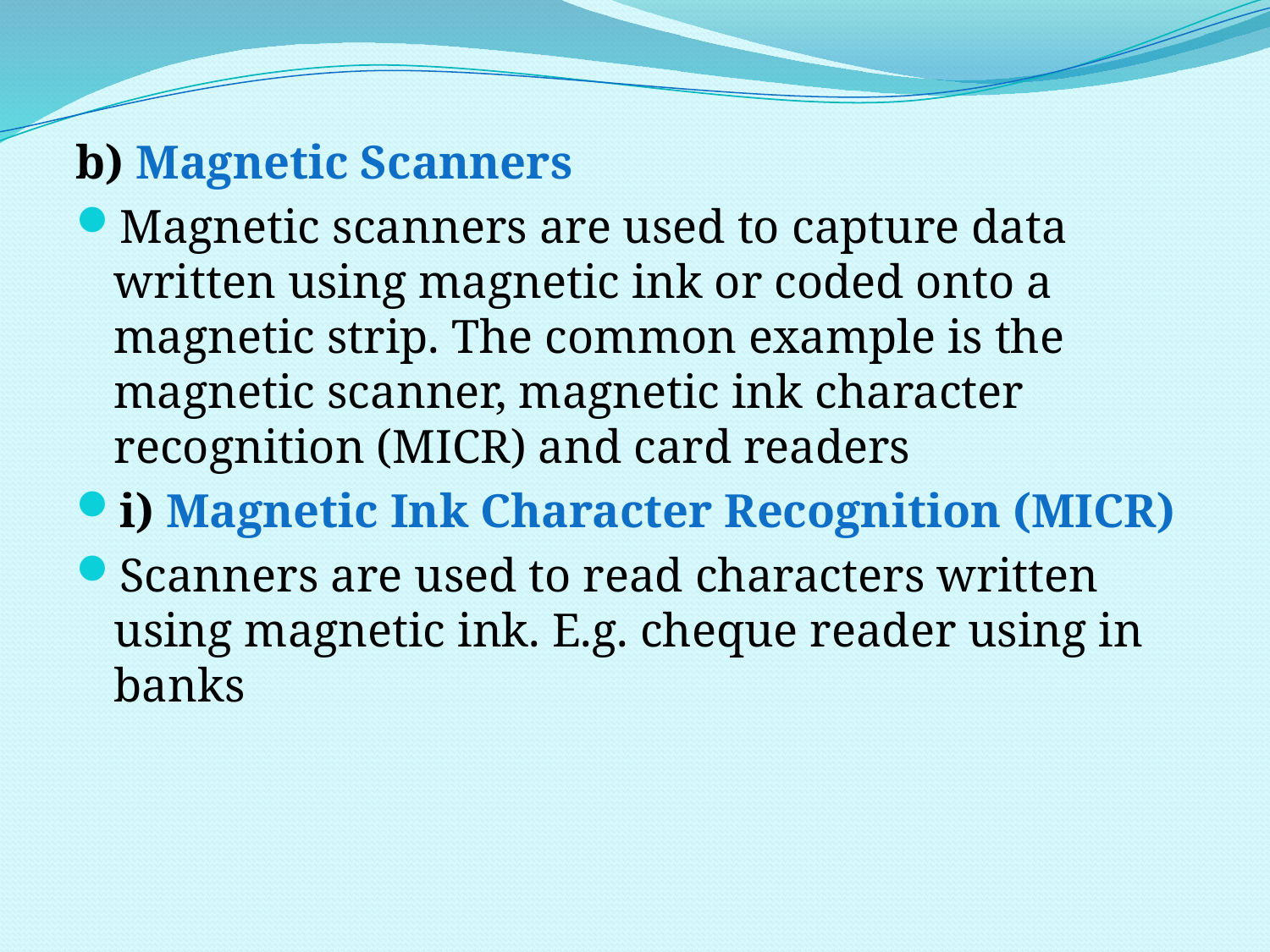

b) Magnetic Scanners
Magnetic scanners are used to capture data written using magnetic ink or coded onto a magnetic strip. The common example is the magnetic scanner, magnetic ink character recognition (MICR) and card readers
i) Magnetic Ink Character Recognition (MICR)
Scanners are used to read characters written using magnetic ink. E.g. cheque reader using in banks